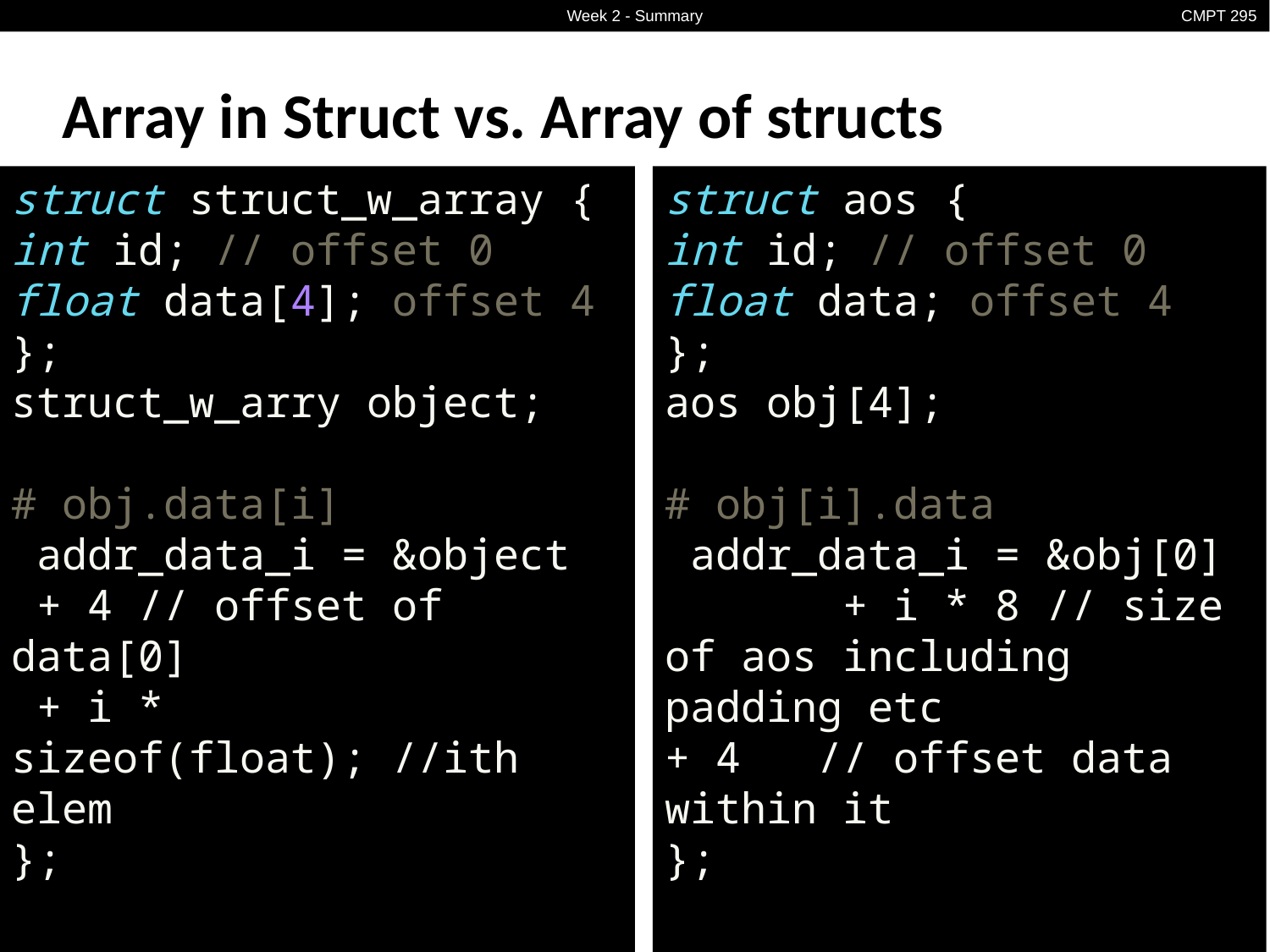

# Array in Struct vs. Array of structs
struct struct_w_array {
int id; // offset 0
float data[4]; offset 4
};
struct_w_arry object;

# obj.data[i]
 addr_data_i = &object
 + 4 // offset of data[0]
 + i * sizeof(float); //ith elem
};

struct aos {
int id; // offset 0
float data; offset 4
};
aos obj[4];

# obj[i].data
 addr_data_i = &obj[0]         + i * 8 // size of aos including padding etc
+ 4   // offset data within it
};

25